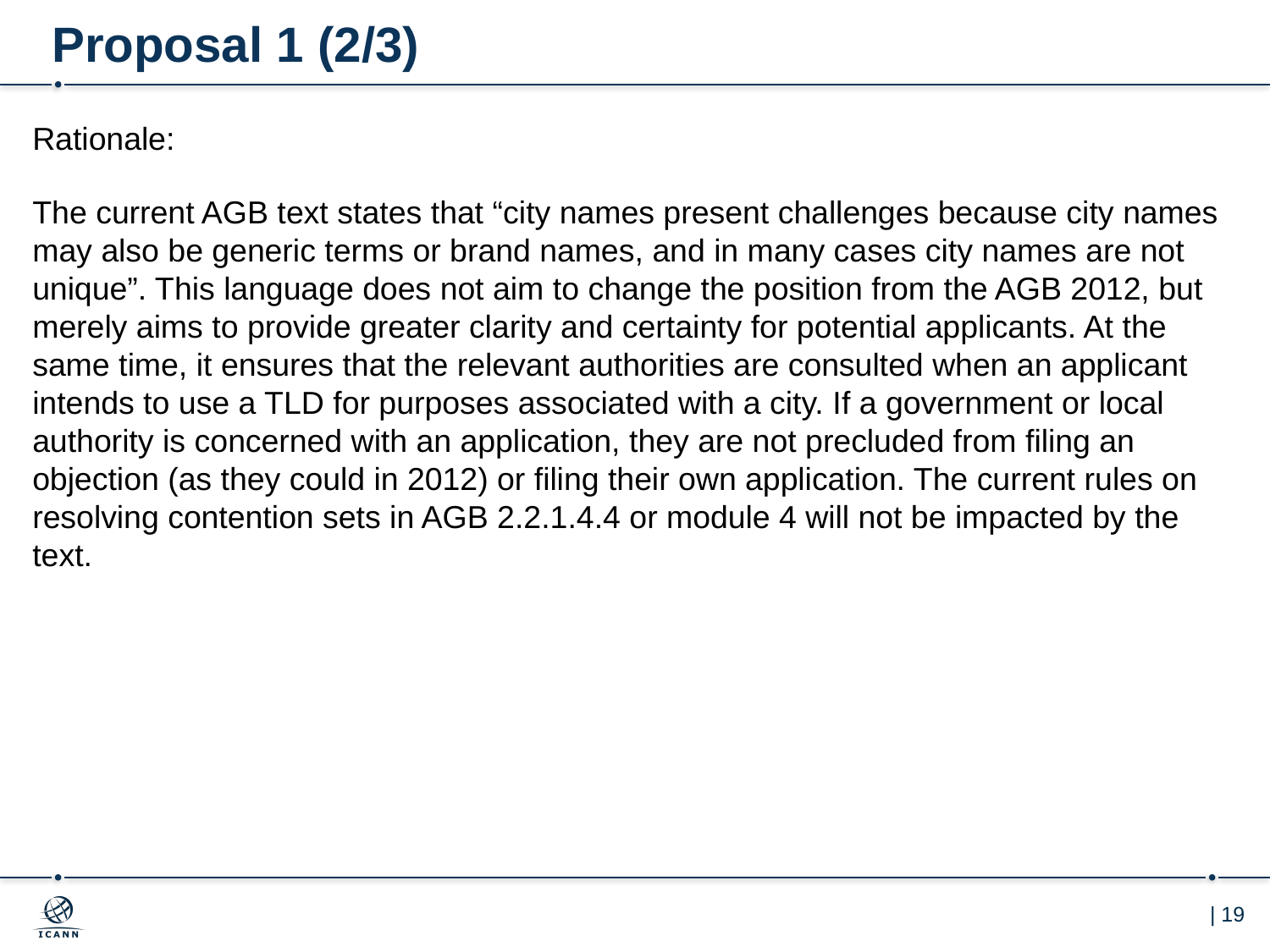

# Proposal 1 (2/3)
Rationale:
The current AGB text states that “city names present challenges because city names may also be generic terms or brand names, and in many cases city names are not unique”. This language does not aim to change the position from the AGB 2012, but merely aims to provide greater clarity and certainty for potential applicants. At the same time, it ensures that the relevant authorities are consulted when an applicant intends to use a TLD for purposes associated with a city. If a government or local authority is concerned with an application, they are not precluded from filing an objection (as they could in 2012) or filing their own application. The current rules on resolving contention sets in AGB 2.2.1.4.4 or module 4 will not be impacted by the text.